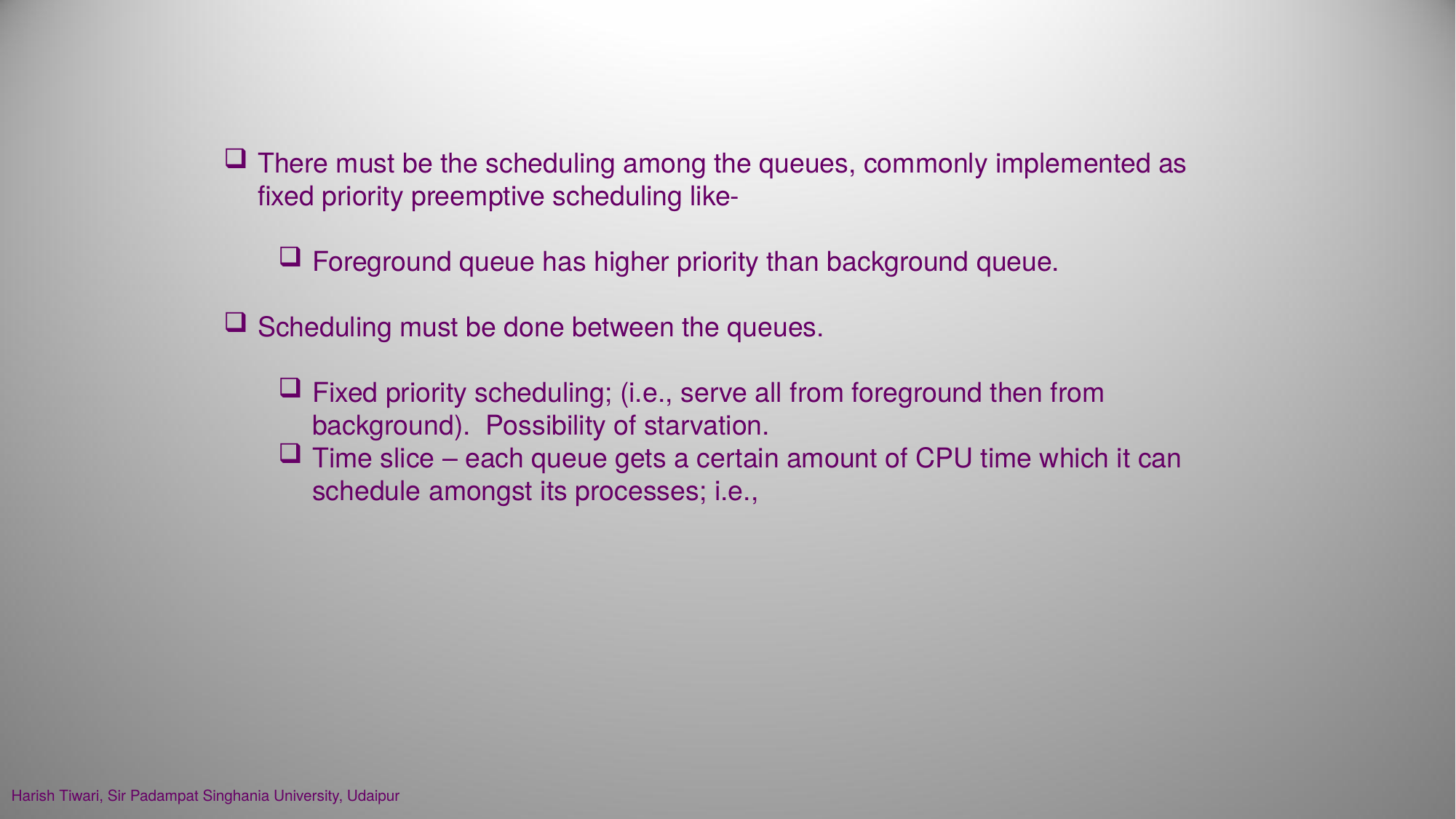

#
There must be the scheduling among the queues, commonly implemented as fixed priority preemptive scheduling like-

Foreground queue has higher priority than background queue.

Scheduling must be done between the queues.

Fixed priority scheduling; (i.e., serve all from foreground then from background).  Possibility of starvation.
Time slice – each queue gets a certain amount of CPU time which it can schedule amongst its processes; i.e.,
Harish Tiwari, Sir Padampat Singhania University, Udaipur